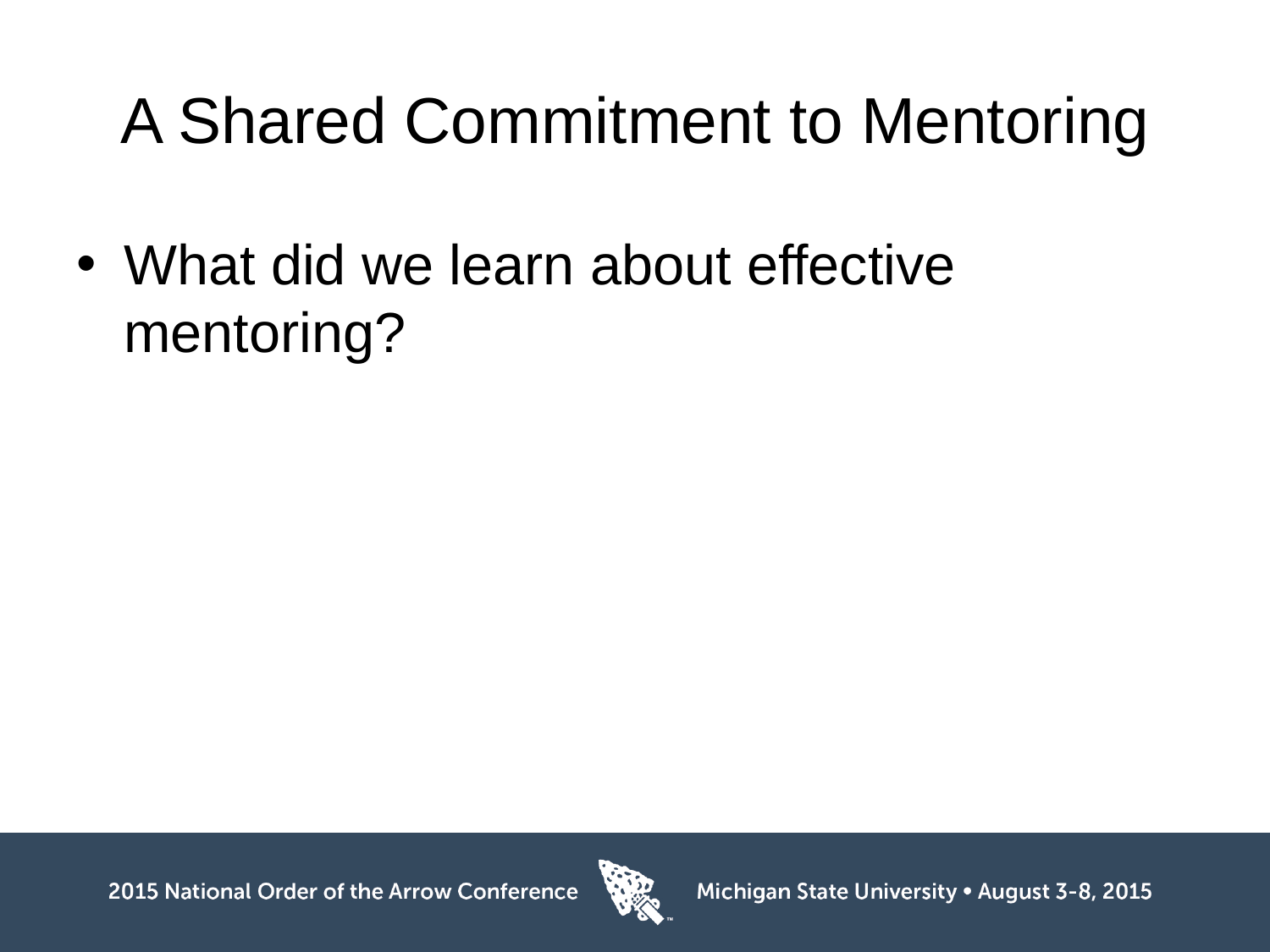

# A Shared Commitment to Mentoring
What did we learn about effective mentoring?